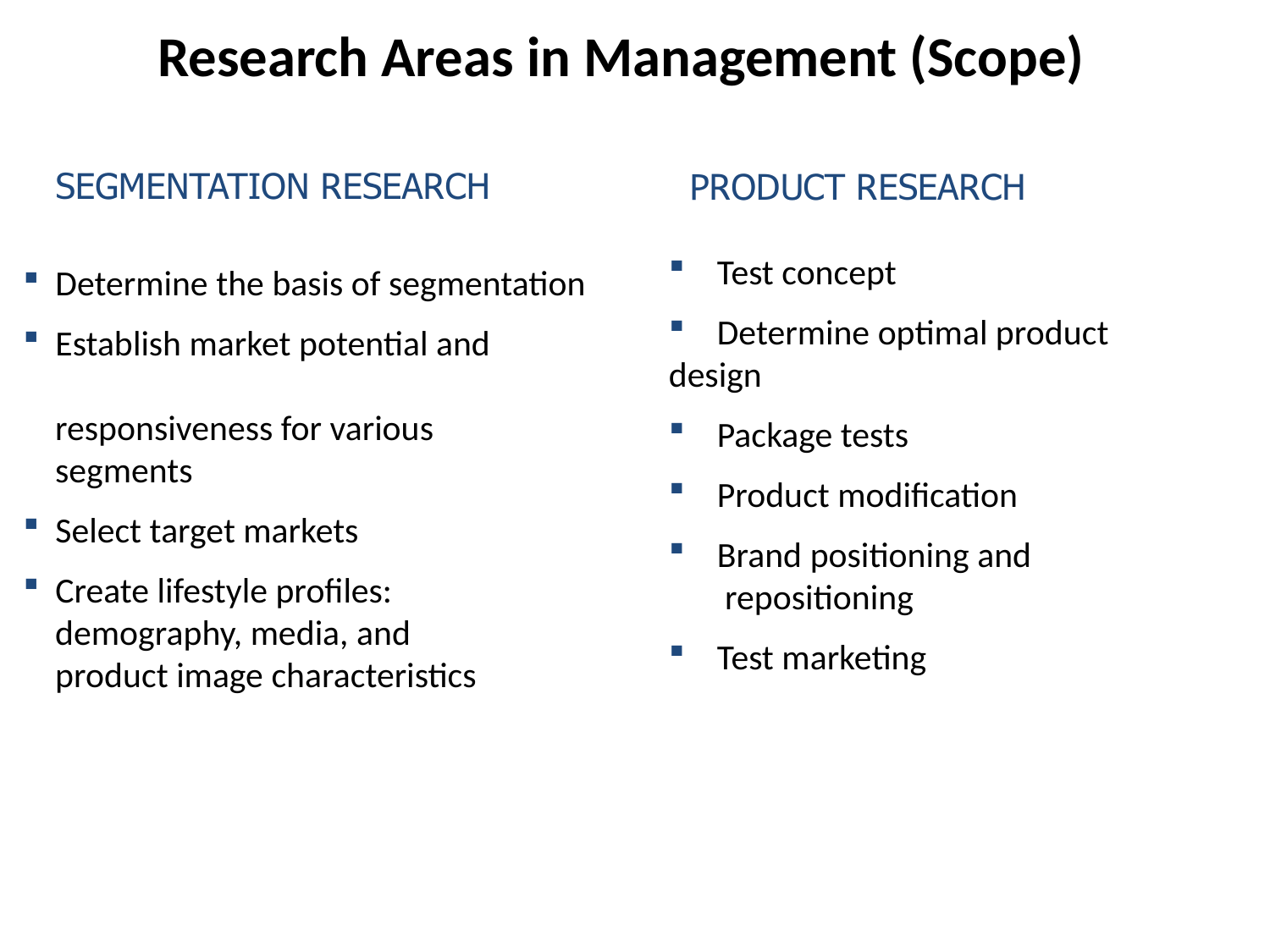

# Research Areas in Management (Scope)
SEGMENTATION RESEARCH
  Determine the basis of segmentation
  Establish market potential and
    responsiveness for various
    segments
  Select target markets
  Create lifestyle profiles:
    demography, media, and
    product image characteristics
PRODUCT RESEARCH

    Test concept
    Determine optimal product               design
    Package tests
    Product modification
    Brand positioning and
       repositioning
    Test marketing